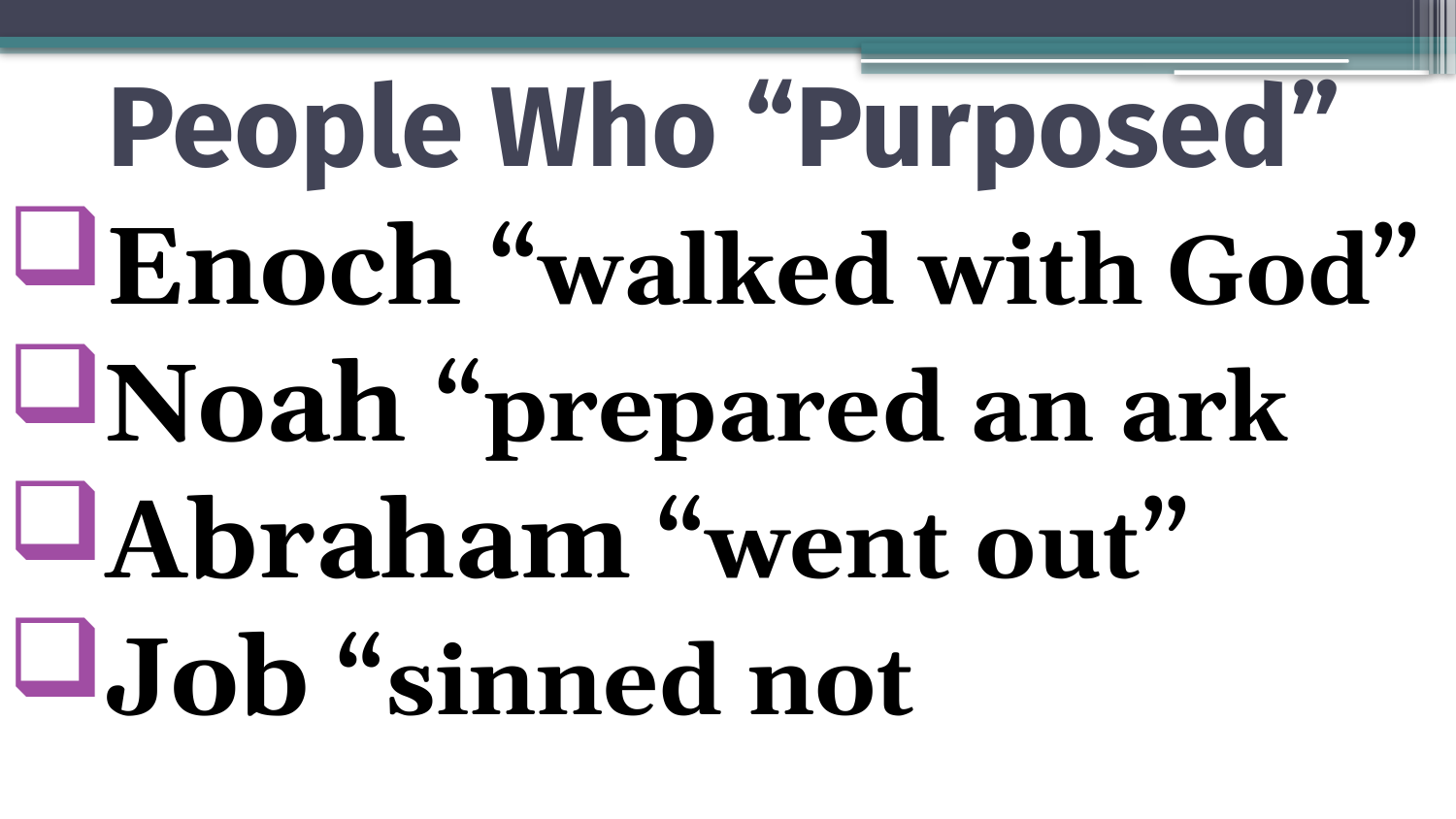

People Who “Purposed”
Enoch “walked with God”
Noah “prepared an ark
Abraham “went out”
Job “sinned not